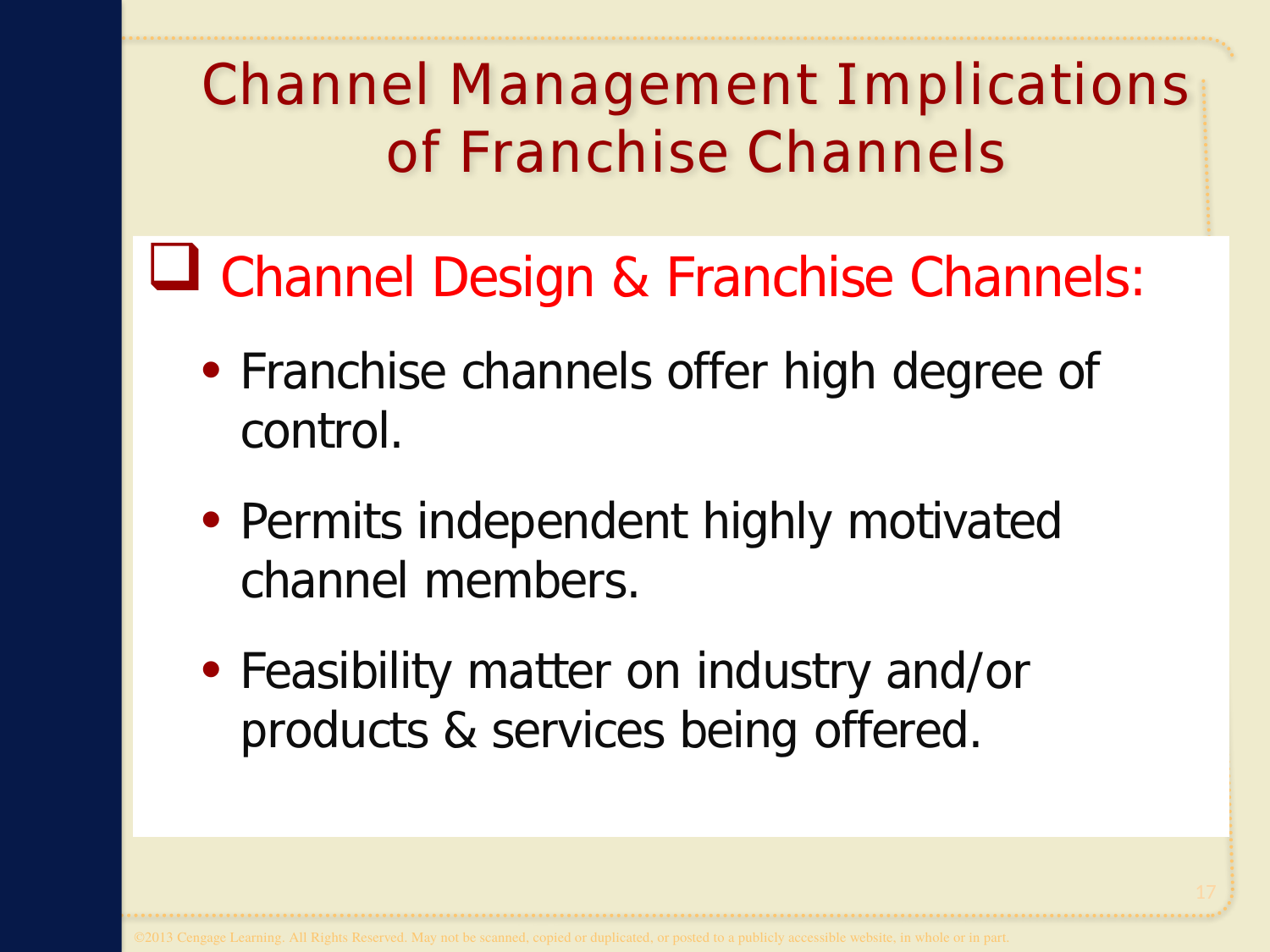

# Channel Management Implications of Franchise Channels
 Channel Design & Franchise Channels:
Franchise channels offer high degree of control.
Permits independent highly motivated channel members.
Feasibility matter on industry and/or products & services being offered.
17